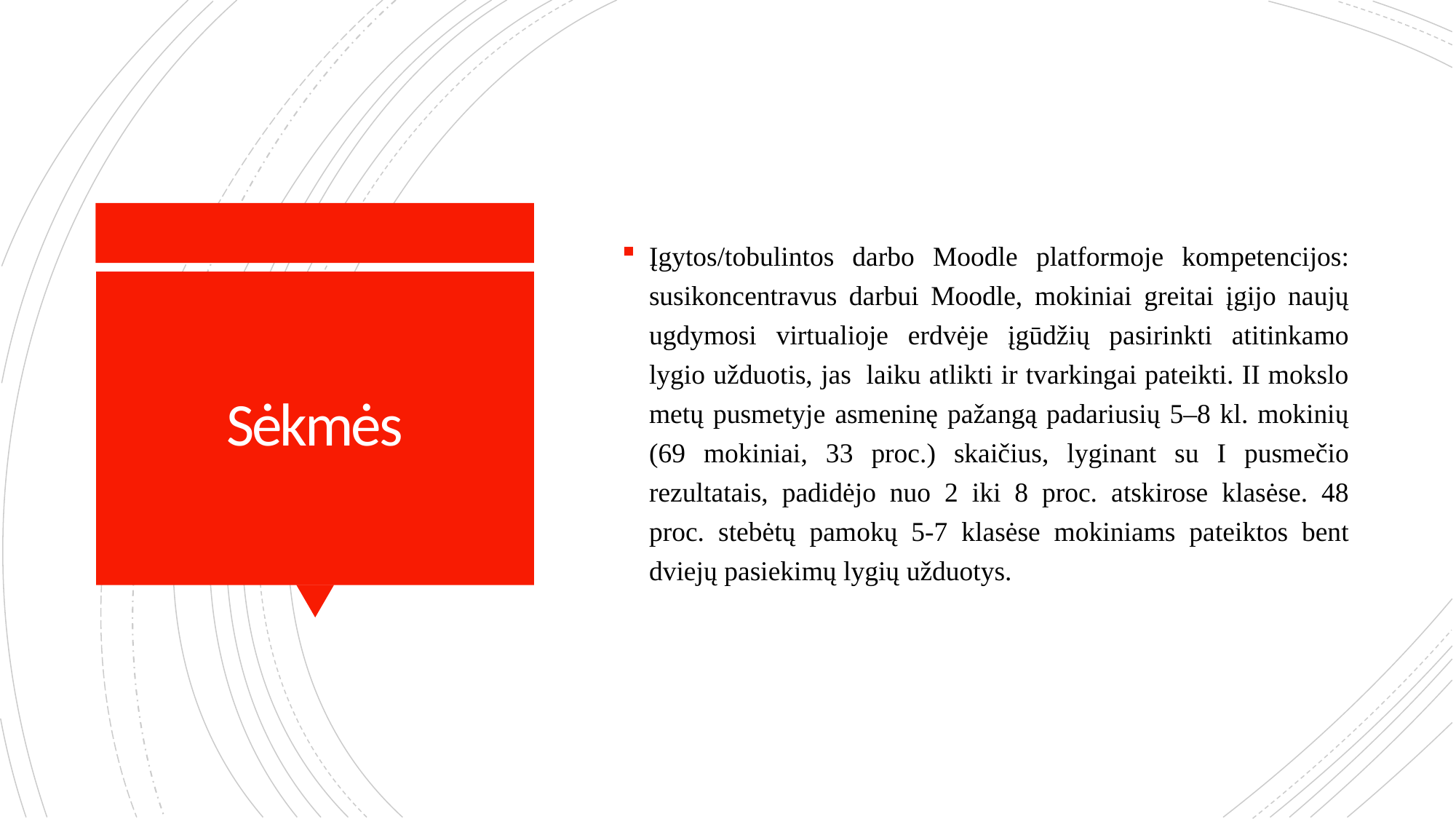

Įgytos/tobulintos darbo Moodle platformoje kompetencijos: susikoncentravus darbui Moodle, mokiniai greitai įgijo naujų ugdymosi virtualioje erdvėje įgūdžių pasirinkti atitinkamo lygio užduotis, jas  laiku atlikti ir tvarkingai pateikti. II mokslo metų pusmetyje asmeninę pažangą padariusių 5–8 kl. mokinių (69 mokiniai, 33 proc.) skaičius, lyginant su I pusmečio rezultatais, padidėjo nuo 2 iki 8 proc. atskirose klasėse. 48 proc. stebėtų pamokų 5-7 klasėse mokiniams pateiktos bent dviejų pasiekimų lygių užduotys.
# Sėkmės